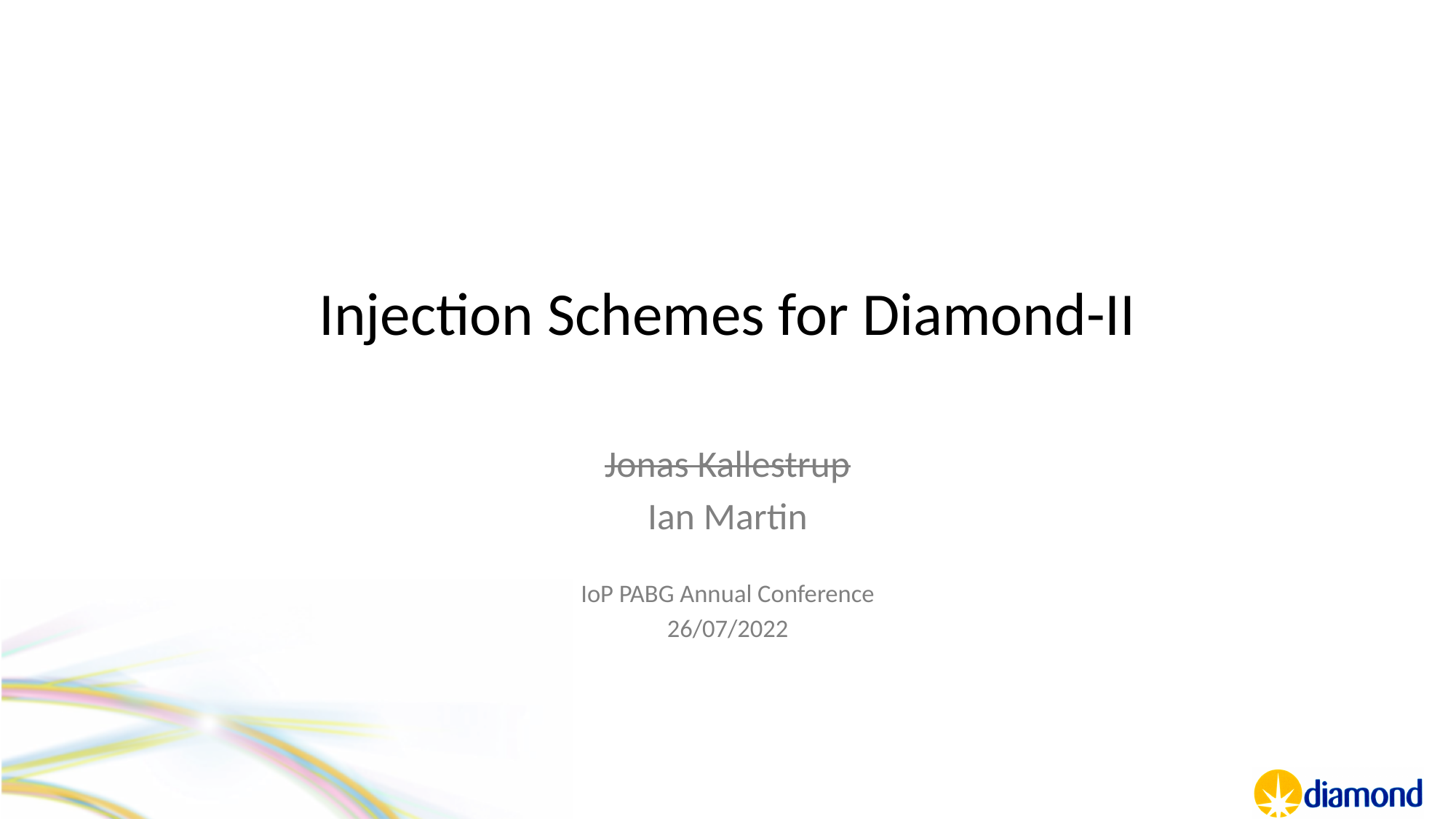

# Injection Schemes for Diamond-II
Jonas Kallestrup
Ian Martin

IoP PABG Annual Conference
26/07/2022